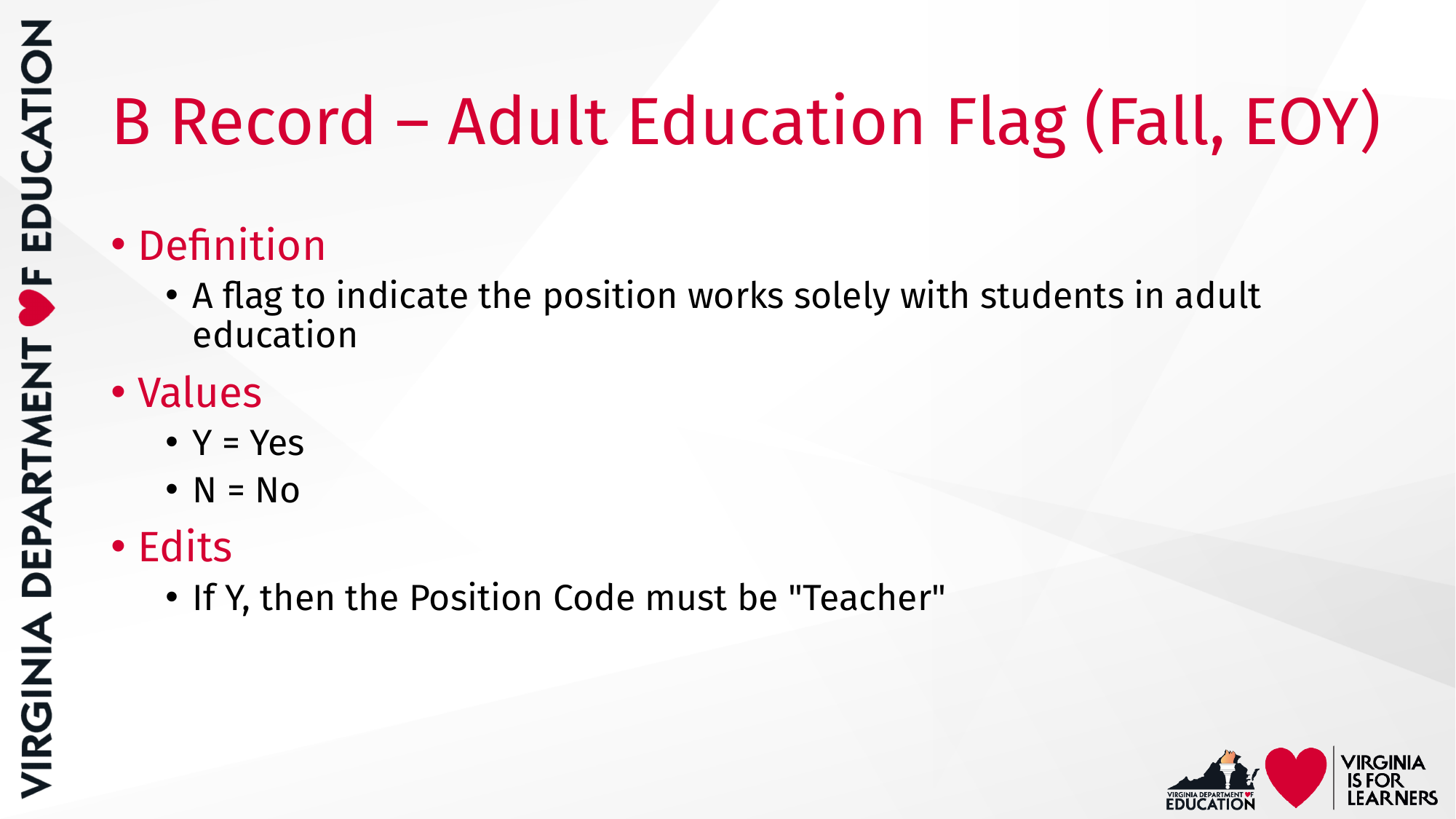

# B Record – Adult Education Flag (Fall, EOY)
Definition
A flag to indicate the position works solely with students in adult education
Values
Y = Yes
N = No
Edits
If Y, then the Position Code must be "Teacher"